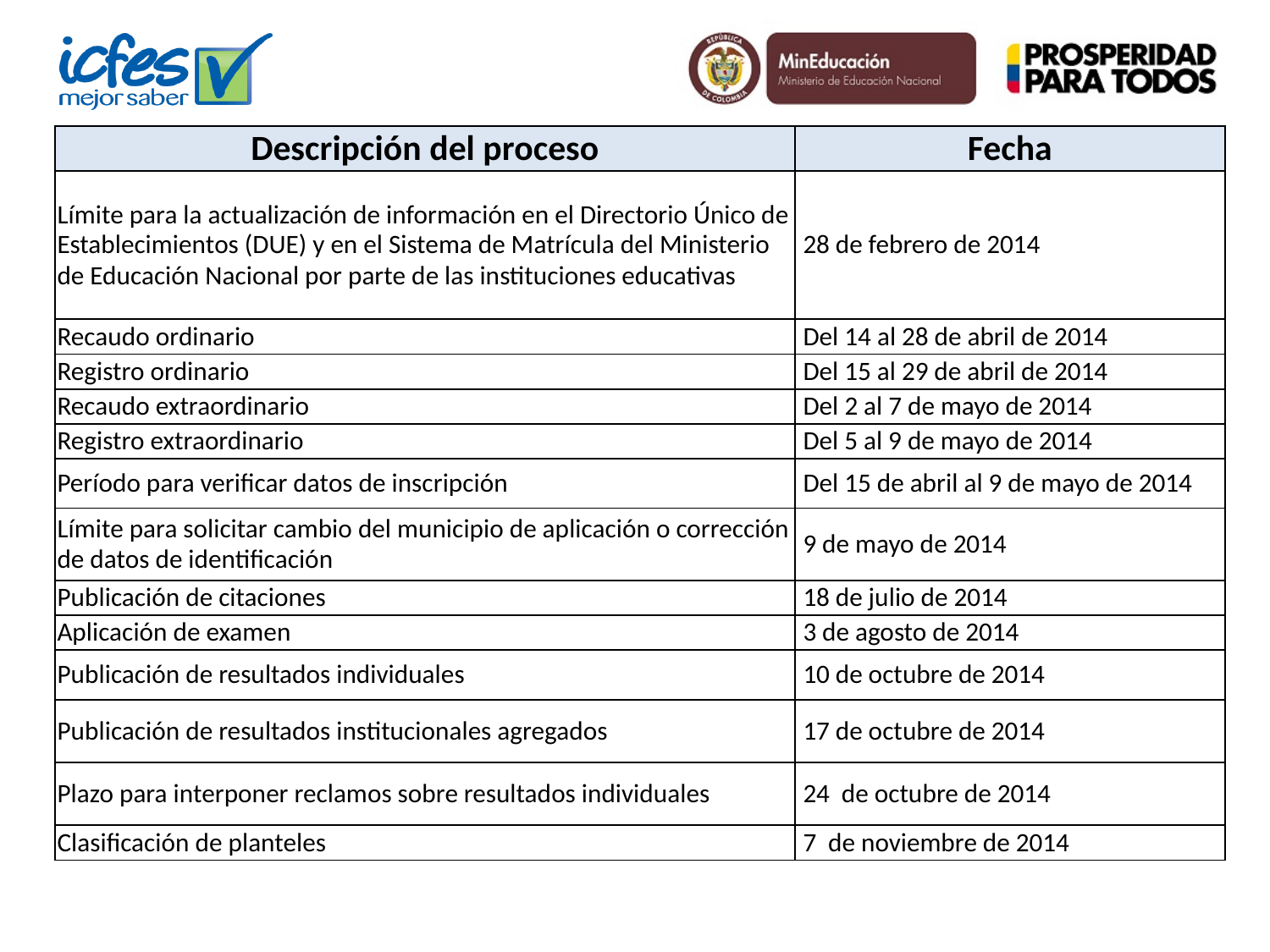

| Descripción del proceso | Fecha |
| --- | --- |
| Límite para la actualización de información en el Directorio Único de Establecimientos (DUE) y en el Sistema de Matrícula del Ministerio de Educación Nacional por parte de las instituciones educativas | 28 de febrero de 2014 |
| Recaudo ordinario | Del 14 al 28 de abril de 2014 |
| Registro ordinario | Del 15 al 29 de abril de 2014 |
| Recaudo extraordinario | Del 2 al 7 de mayo de 2014 |
| Registro extraordinario | Del 5 al 9 de mayo de 2014 |
| Período para verificar datos de inscripción | Del 15 de abril al 9 de mayo de 2014 |
| Límite para solicitar cambio del municipio de aplicación o corrección de datos de identificación | 9 de mayo de 2014 |
| Publicación de citaciones | 18 de julio de 2014 |
| Aplicación de examen | 3 de agosto de 2014 |
| Publicación de resultados individuales | 10 de octubre de 2014 |
| Publicación de resultados institucionales agregados | 17 de octubre de 2014 |
| Plazo para interponer reclamos sobre resultados individuales | 24  de octubre de 2014 |
| Clasificación de planteles | 7  de noviembre de 2014 |